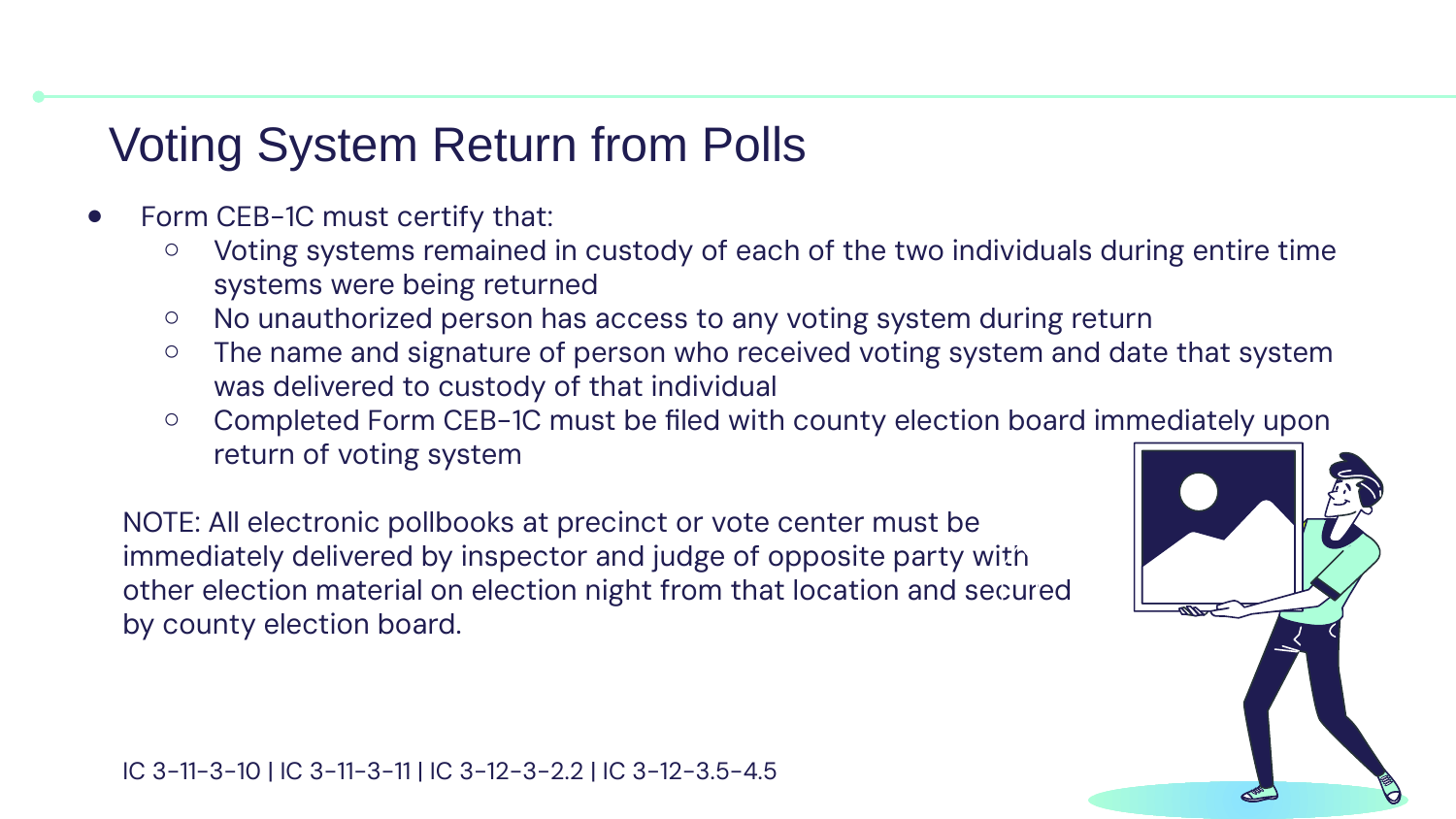

# Voting System Return from Polls
Form CEB-1C must certify that:
Voting systems remained in custody of each of the two individuals during entire time systems were being returned
No unauthorized person has access to any voting system during return
The name and signature of person who received voting system and date that system was delivered to custody of that individual
Completed Form CEB-1C must be filed with county election board immediately upon return of voting system

NOTE: All electronic pollbooks at precinct or vote center must be
immediately delivered by inspector and judge of opposite party with
other election material on election night from that location and secured
by county election board.

IC 3-11-3-10 | IC 3-11-3-11 | IC 3-12-3-2.2 | IC 3-12-3.5-4.5